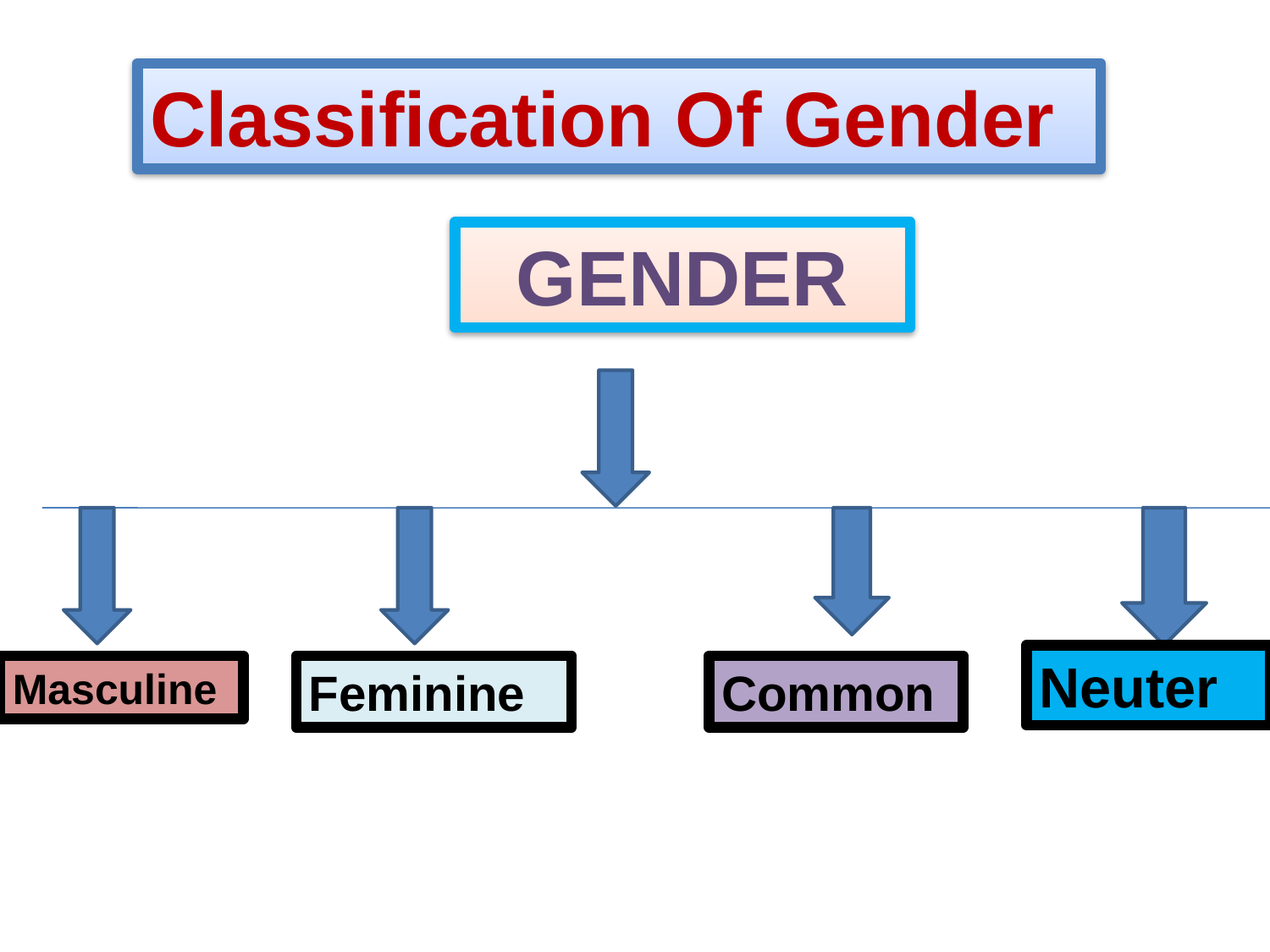

Classification Of Gender
GENDER

Neuter
Masculine
Feminine
Common